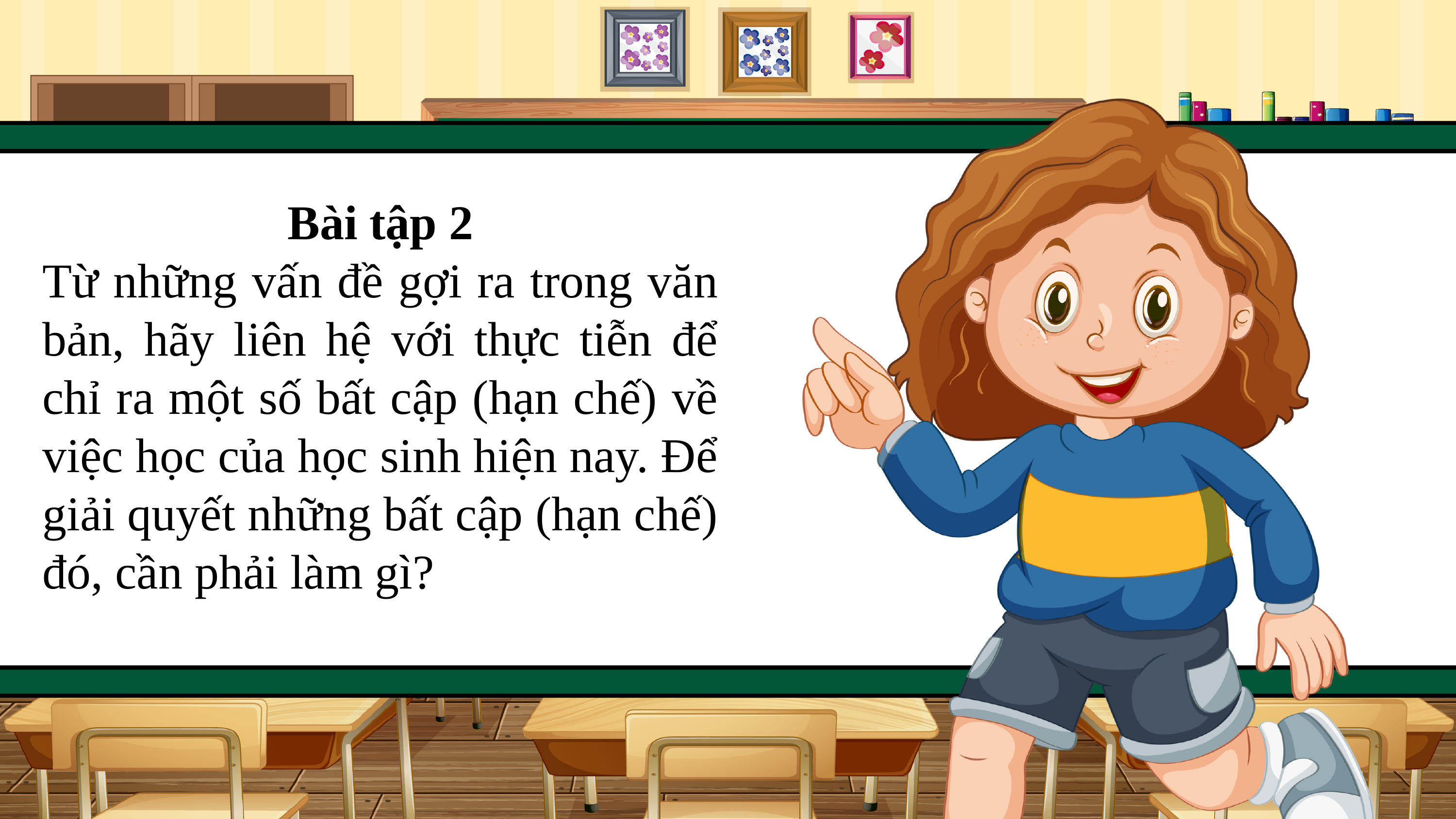

Bài tập 2
Từ những vấn đề gợi ra trong văn bản, hãy liên hệ với thực tiễn để chỉ ra một số bất cập (hạn chế) về việc học của học sinh hiện nay. Để giải quyết những bất cập (hạn chế) đó, cần phải làm gì?